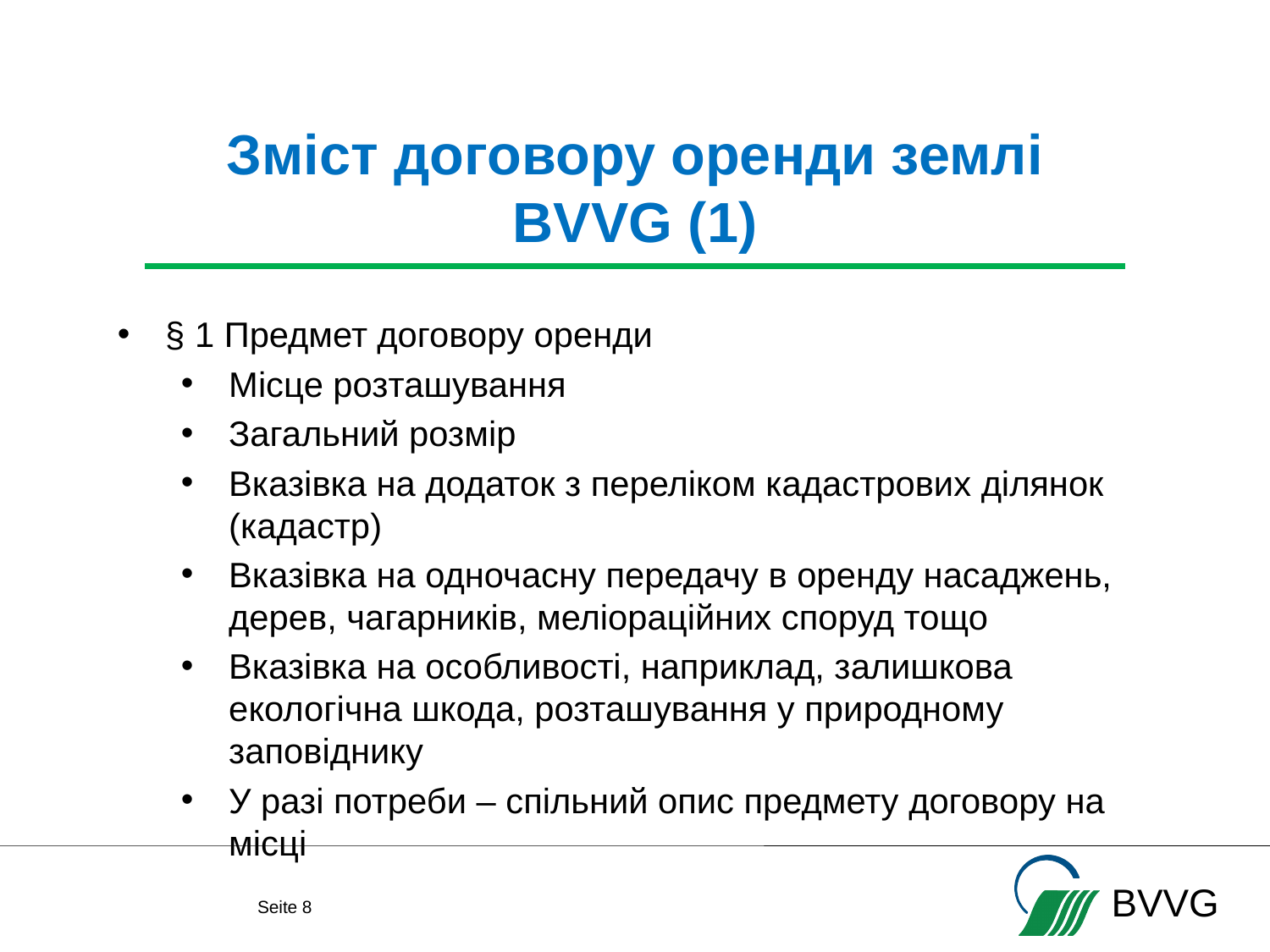

# Зміст договору оренди землі BVVG (1)
§ 1 Предмет договору оренди
Місце розташування
Загальний розмір
Вказівка на додаток з переліком кадастрових ділянок (кадастр)
Вказівка на одночасну передачу в оренду насаджень, дерев, чагарників, меліораційних споруд тощо
Вказівка на особливості, наприклад, залишкова екологічна шкода, розташування у природному заповіднику
У разі потреби – спільний опис предмету договору на місці

Seite 8